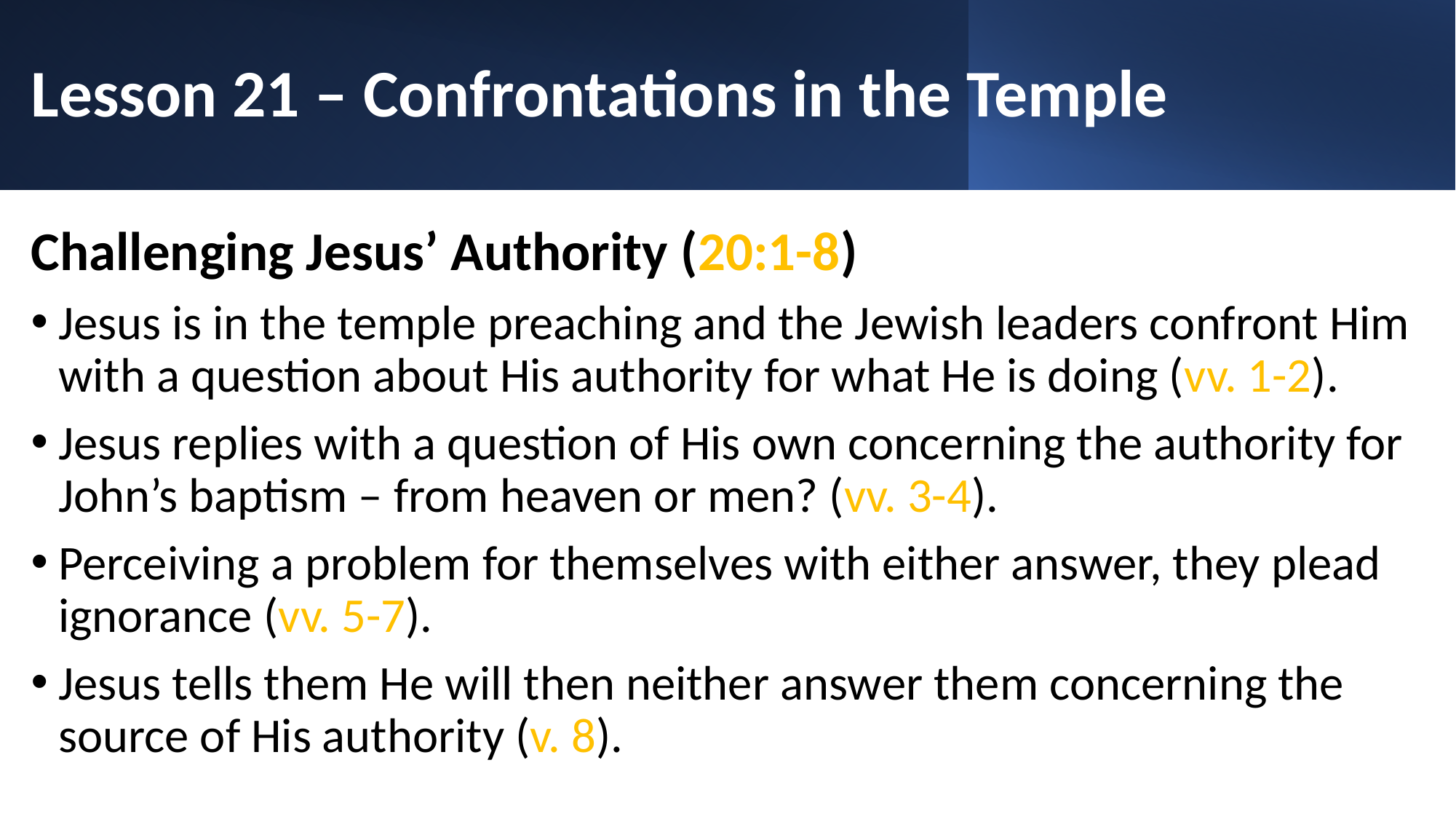

# Lesson 21 – Confrontations in the Temple
Challenging Jesus’ Authority (20:1-8)
Jesus is in the temple preaching and the Jewish leaders confront Him with a question about His authority for what He is doing (vv. 1-2).
Jesus replies with a question of His own concerning the authority for John’s baptism – from heaven or men? (vv. 3-4).
Perceiving a problem for themselves with either answer, they plead ignorance (vv. 5-7).
Jesus tells them He will then neither answer them concerning the source of His authority (v. 8).